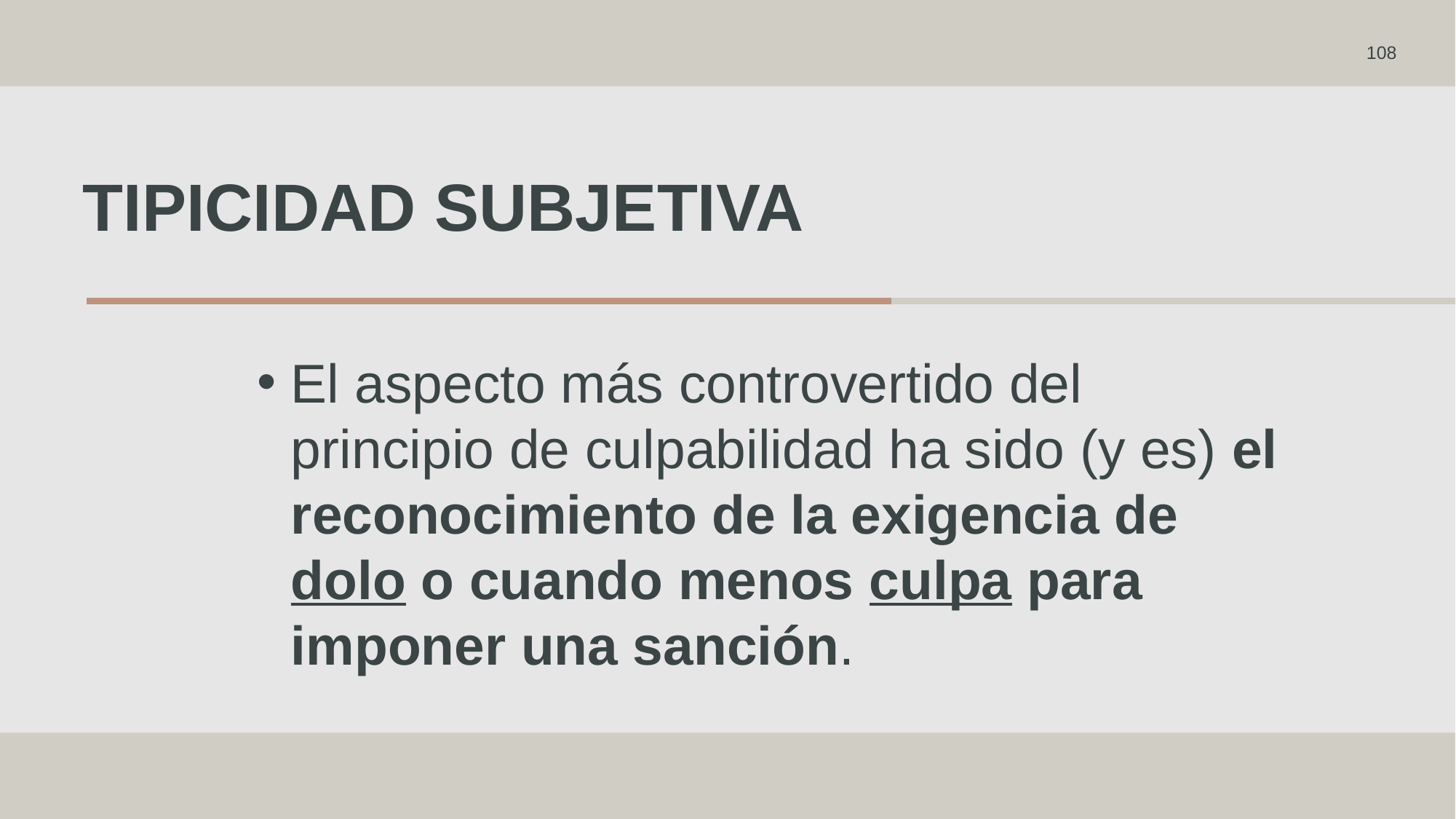

108
# Tipicidad subjetiva
El aspecto más controvertido del principio de culpabilidad ha sido (y es) el reconocimiento de la exigencia de dolo o cuando menos culpa para imponer una sanción.